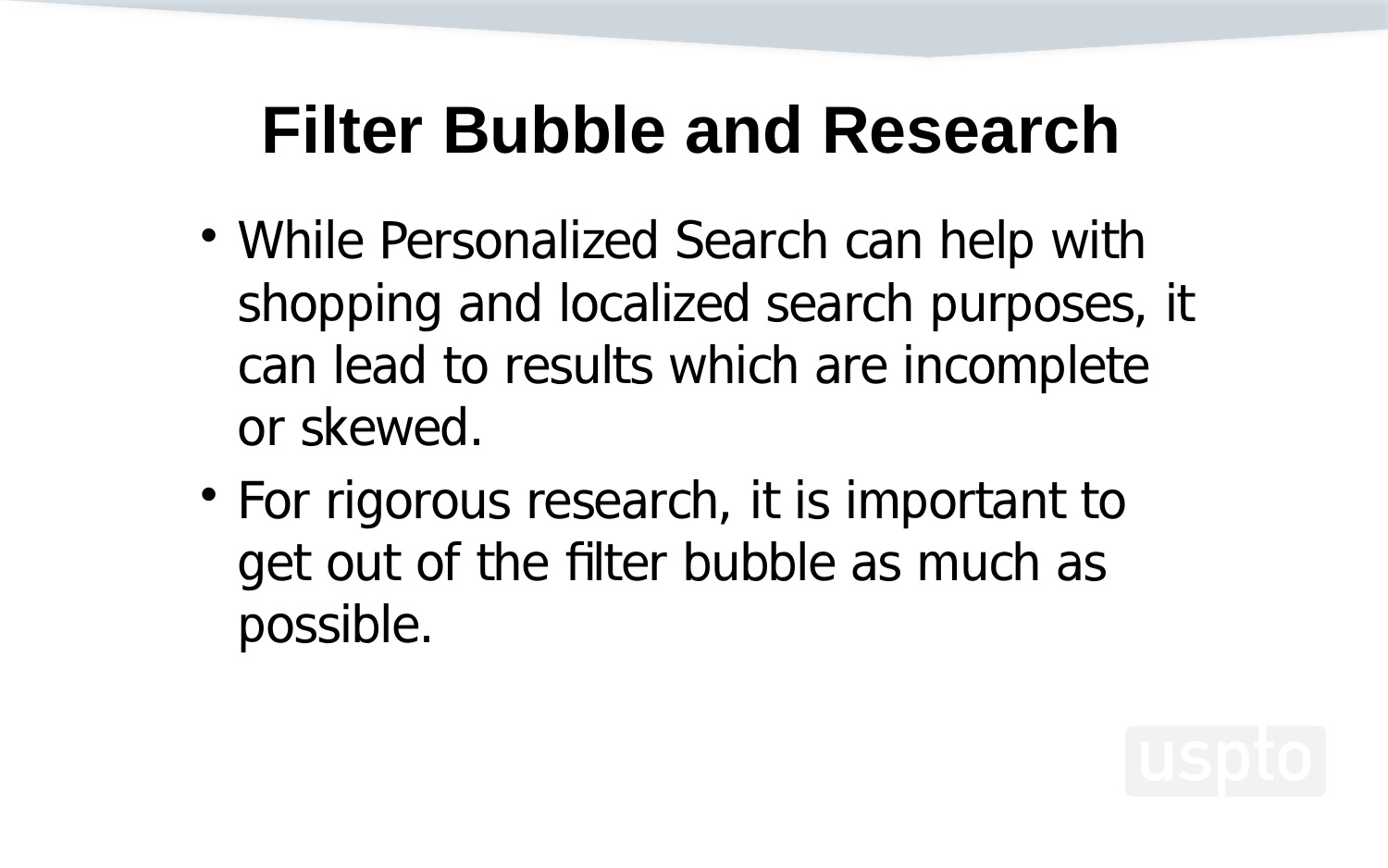

# Filter Bubble and Research
While Personalized Search can help with shopping and localized search purposes, it can lead to results which are incomplete or skewed.
For rigorous research, it is important to get out of the filter bubble as much as possible.
8